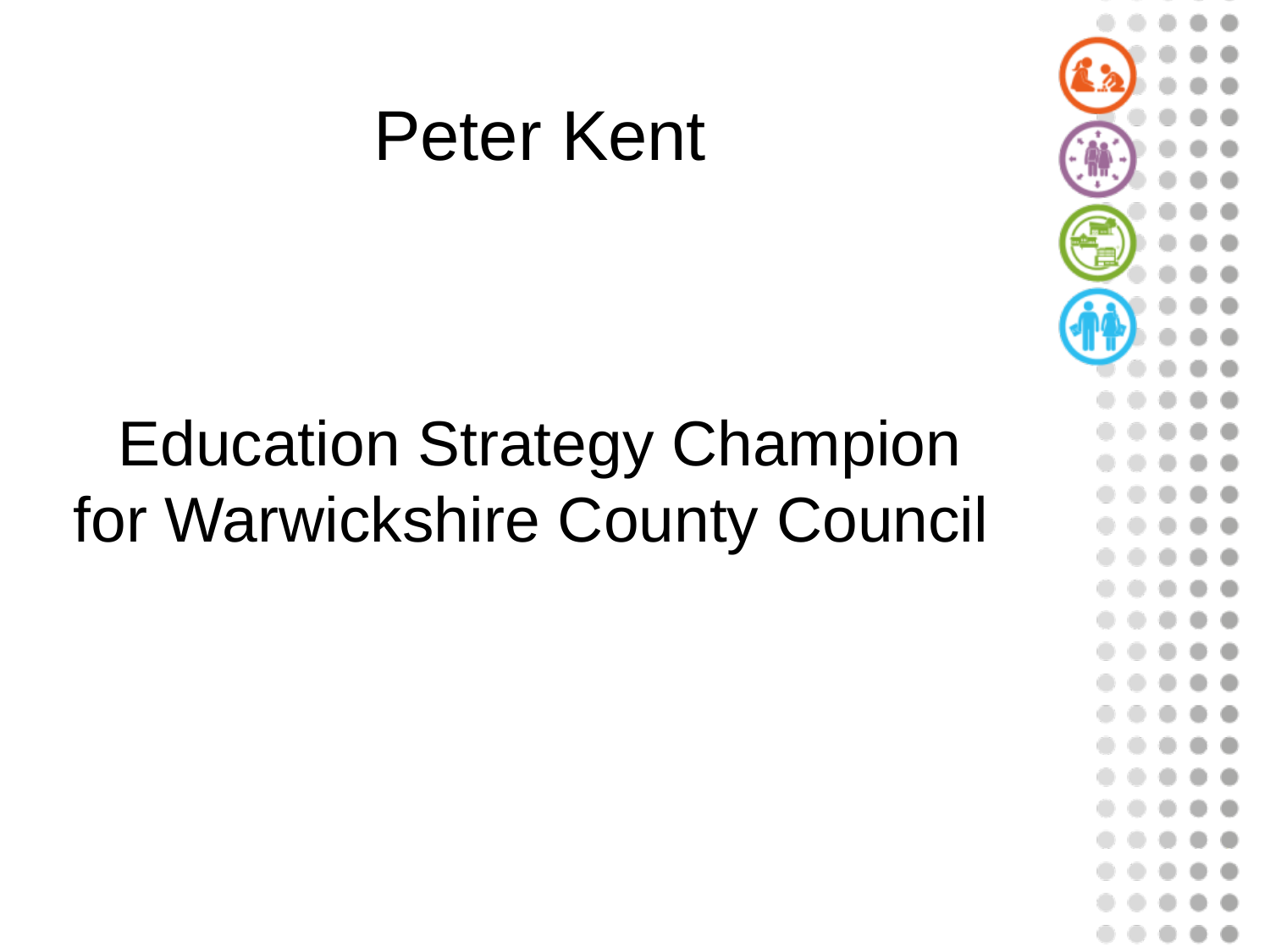

Peter Kent

Education Strategy Champion for Warwickshire County Council